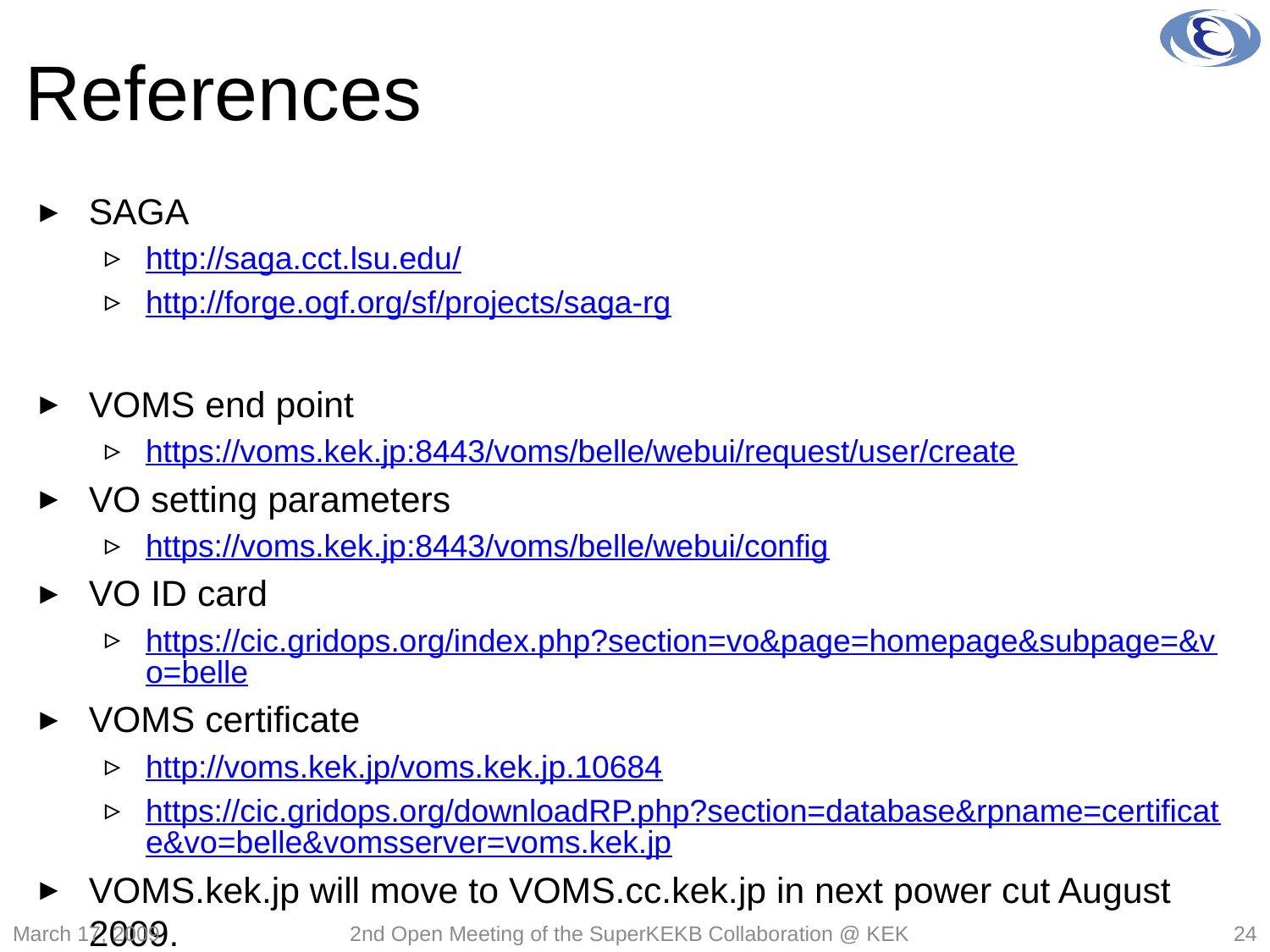

# References
SAGA
http://saga.cct.lsu.edu/
http://forge.ogf.org/sf/projects/saga-rg

VOMS end point
https://voms.kek.jp:8443/voms/belle/webui/request/user/create
VO setting parameters
https://voms.kek.jp:8443/voms/belle/webui/config
VO ID card
https://cic.gridops.org/index.php?section=vo&page=homepage&subpage=&vo=belle
VOMS certificate
http://voms.kek.jp/voms.kek.jp.10684
https://cic.gridops.org/downloadRP.php?section=database&rpname=certificate&vo=belle&vomsserver=voms.kek.jp
VOMS.kek.jp will move to VOMS.cc.kek.jp in next power cut August 2009.
March 17, 2009
2nd Open Meeting of the SuperKEKB Collaboration @ KEK
24